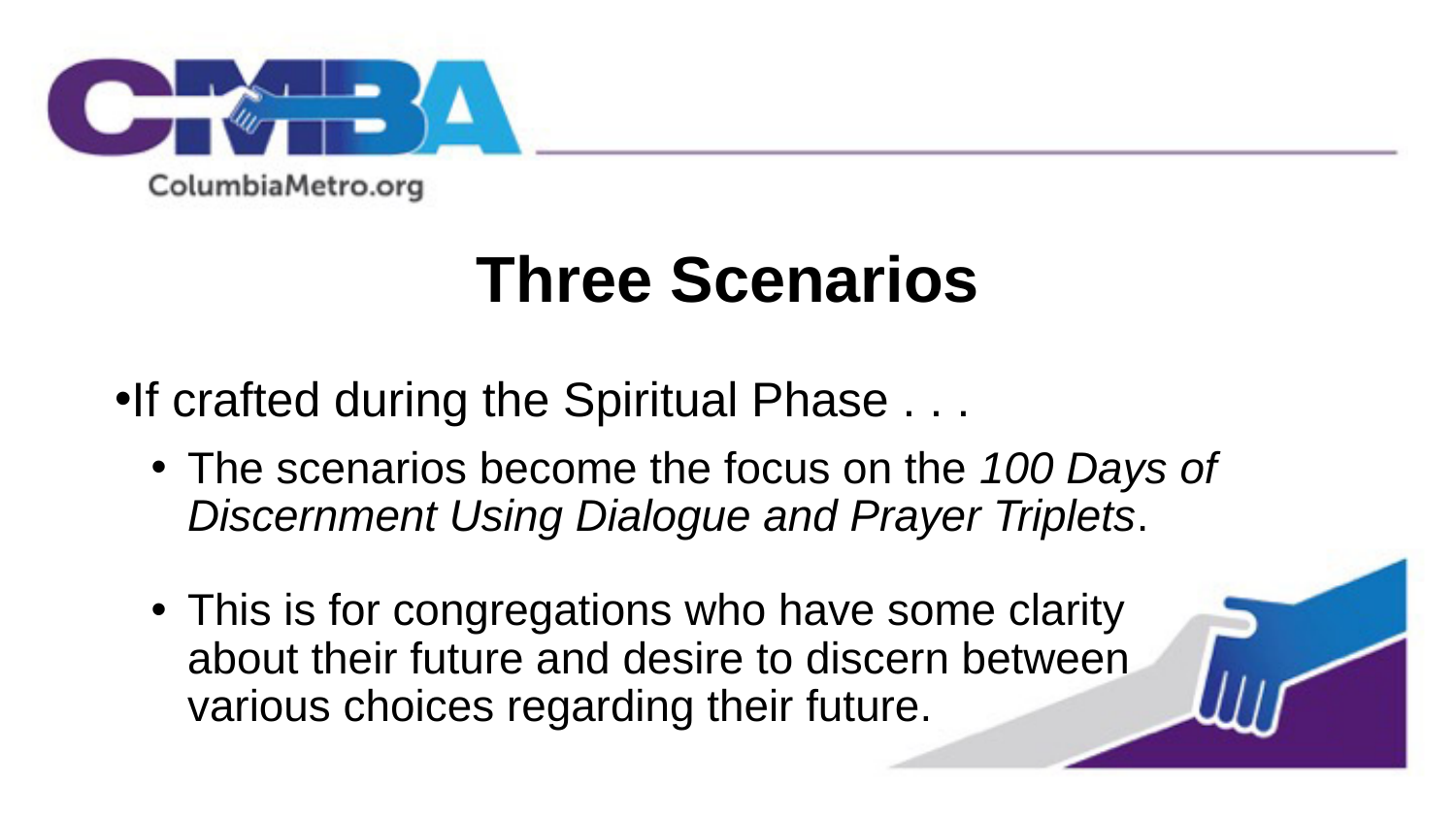

# Three Scenarios
If crafted during the Spiritual Phase . . .

The scenarios become the focus on the 100 Days of Discernment Using Dialogue and Prayer Triplets.

This is for congregations who have some clarity          about their future and desire to discern between       various choices regarding their future.